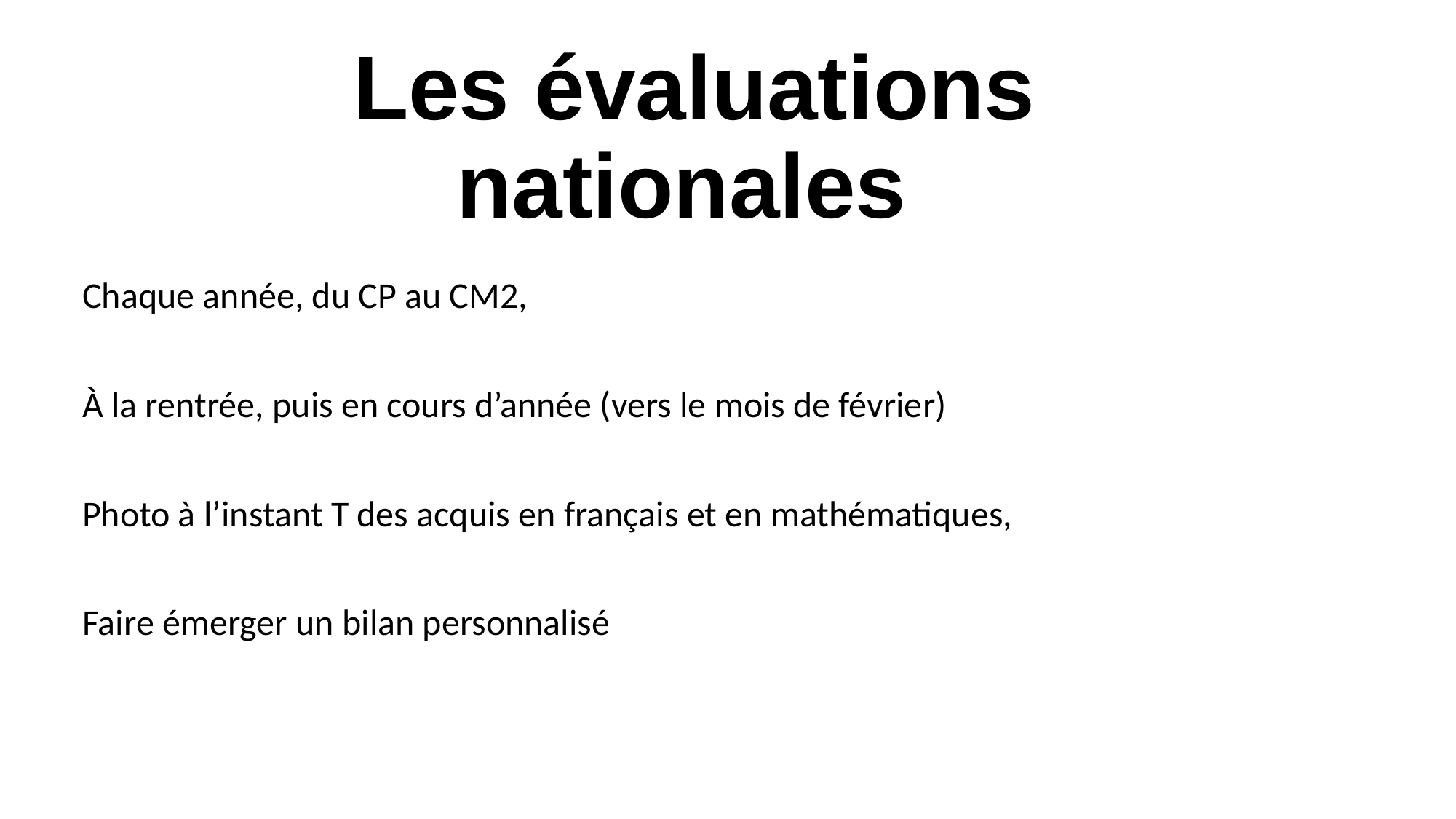

# Les évaluations nationales
Chaque année, du CP au CM2,

À la rentrée, puis en cours d’année (vers le mois de février)

Photo à l’instant T des acquis en français et en mathématiques,

Faire émerger un bilan personnalisé